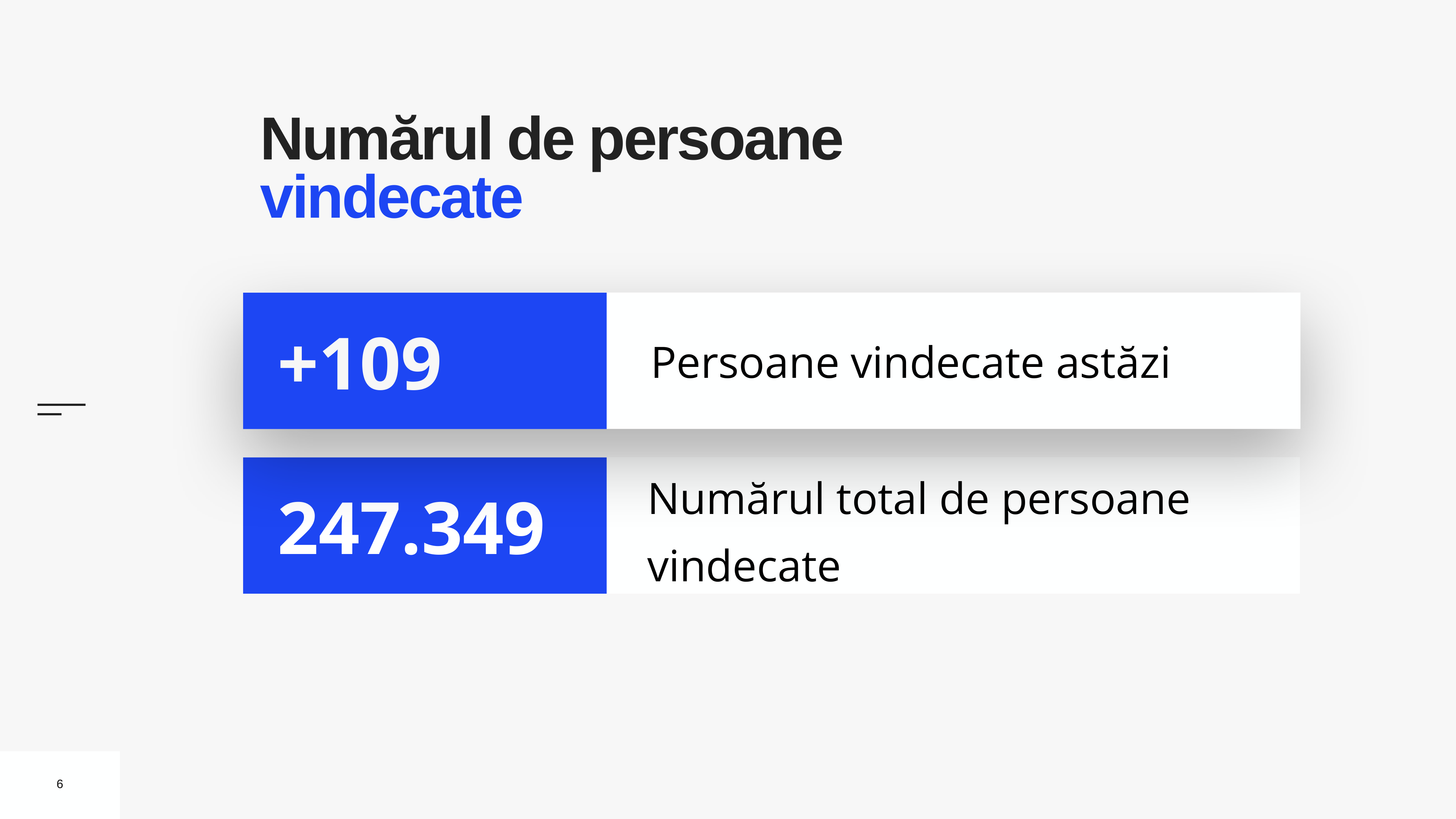

# Numărul de persoane vindecate

Persoane vindecate astăzi

+109

Numărul total de persoane vindecate

247.349
6
6